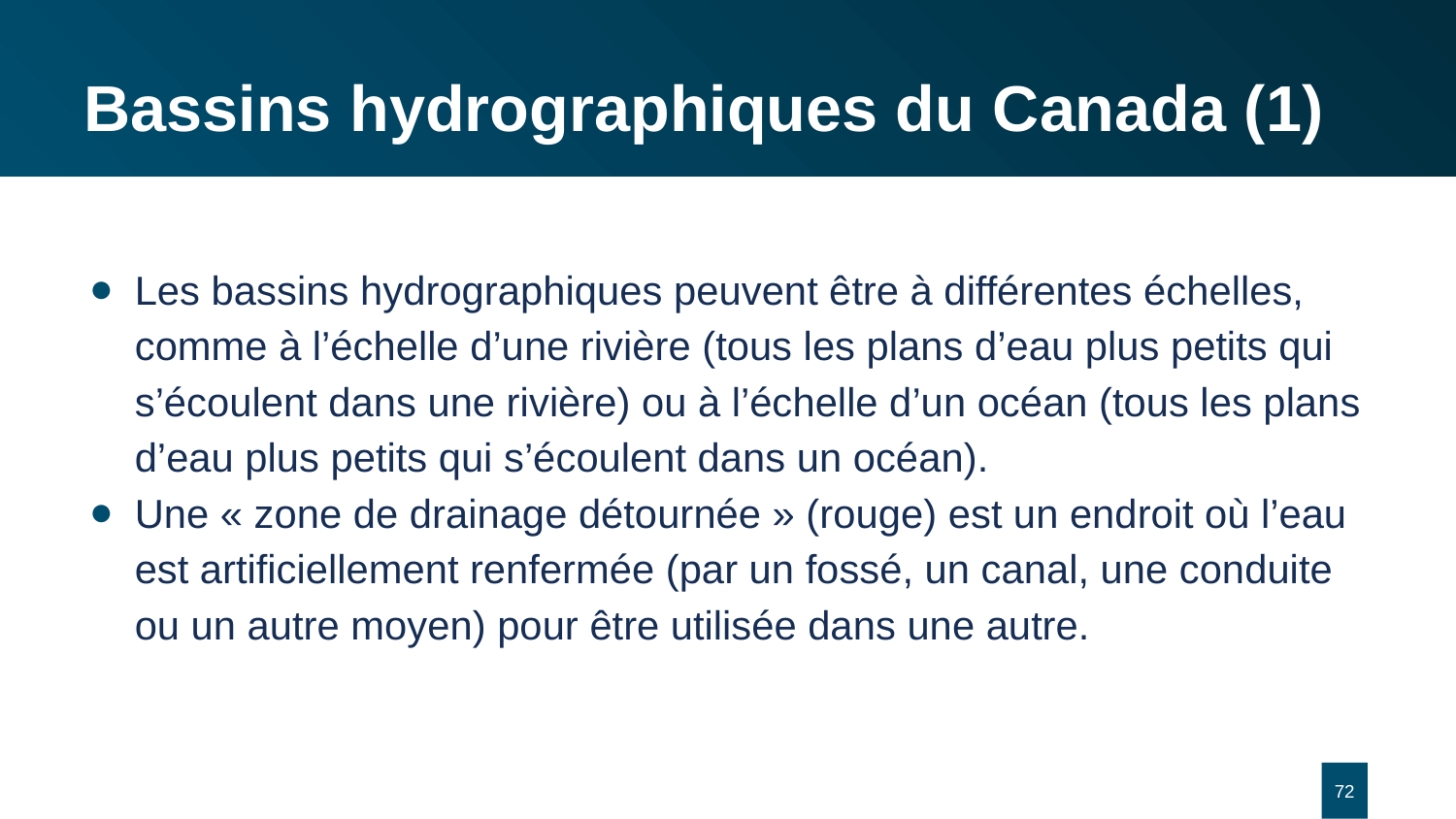

# Bassins hydrographiques du Canada (1)
Les bassins hydrographiques peuvent être à différentes échelles, comme à l’échelle d’une rivière (tous les plans d’eau plus petits qui s’écoulent dans une rivière) ou à l’échelle d’un océan (tous les plans d’eau plus petits qui s’écoulent dans un océan).
Une « zone de drainage détournée » (rouge) est un endroit où l’eau est artificiellement renfermée (par un fossé, un canal, une conduite ou un autre moyen) pour être utilisée dans une autre.